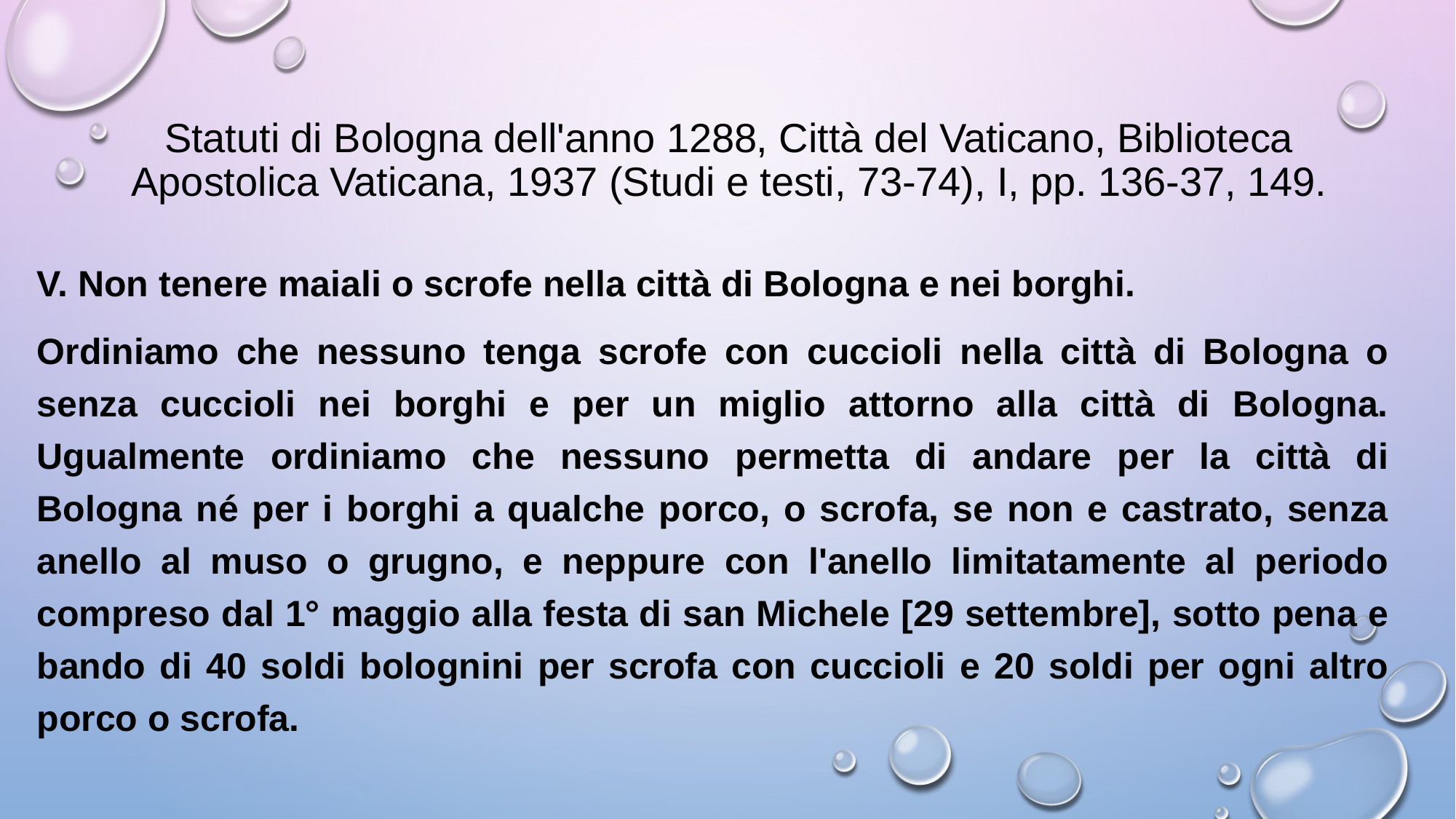

# Statuti di Bologna dell'anno 1288, Città del Vaticano, Biblioteca Apostolica Vaticana, 1937 (Studi e testi, 73-74), I, pp. 136-37, 149.
V. Non tenere maiali o scrofe nella città di Bologna e nei borghi.
Ordiniamo che nessuno tenga scrofe con cuccioli nella città di Bologna o senza cuccioli nei borghi e per un miglio attorno alla città di Bologna. Ugualmente ordiniamo che nessuno permetta di andare per la città di Bologna né per i borghi a qualche porco, o scrofa, se non e castrato, senza anello al muso o grugno, e neppure con l'anello limitatamente al periodo compreso dal 1° maggio alla festa di san Michele [29 settembre], sotto pena e bando di 40 soldi bolognini per scrofa con cuccioli e 20 soldi per ogni altro porco o scrofa.